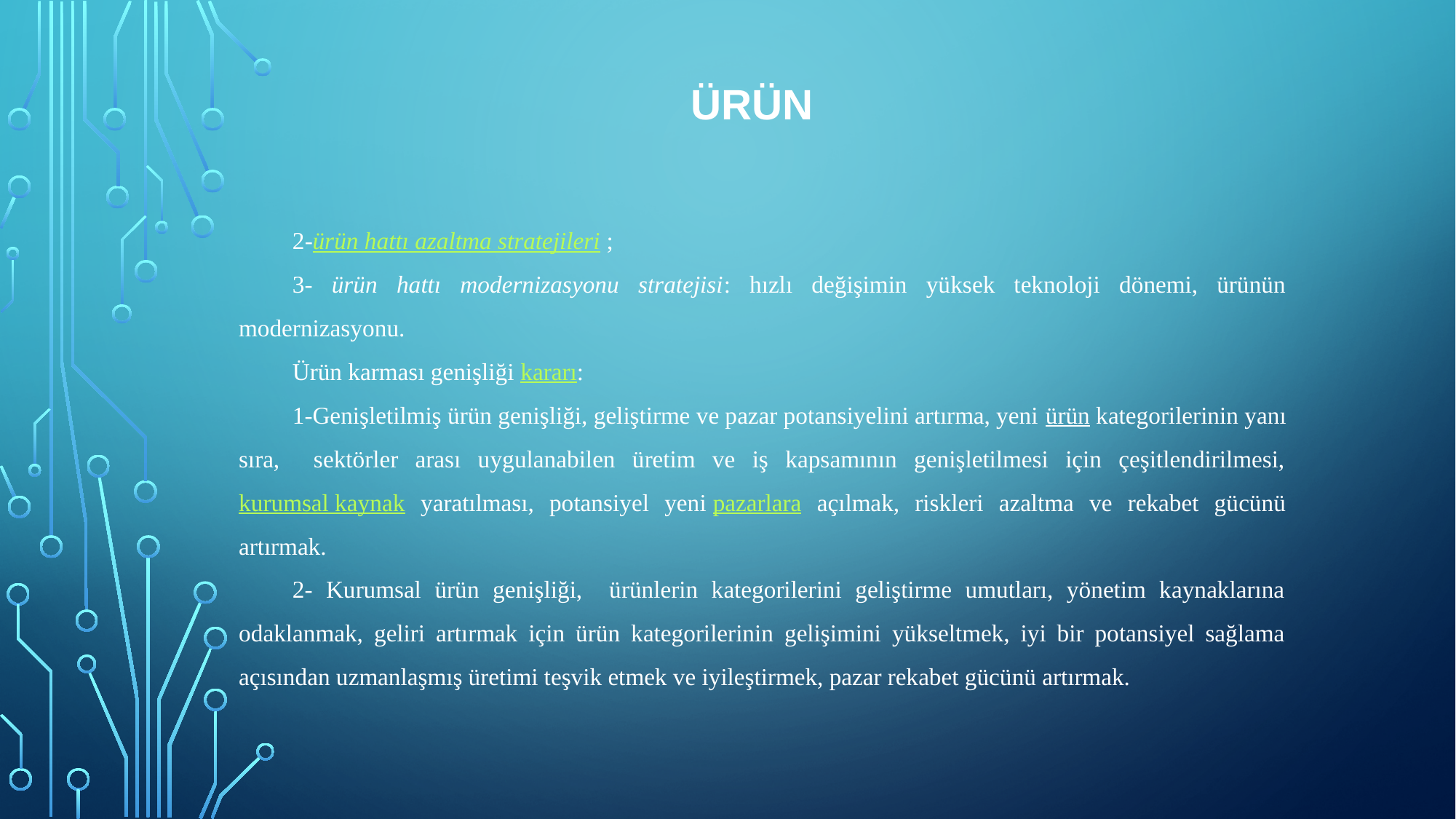

# ÜRÜN
2-ürün hattı azaltma stratejileri ;
3- ürün hattı modernizasyonu stratejisi: hızlı değişimin yüksek teknoloji dönemi, ürünün modernizasyonu.
Ürün karması genişliği kararı:
1-Genişletilmiş ürün genişliği, geliştirme ve pazar potansiyelini artırma, yeni ürün kategorilerinin yanı sıra,  sektörler arası uygulanabilen üretim ve iş kapsamının genişletilmesi için çeşitlendirilmesi, kurumsal kaynak yaratılması, potansiyel yeni pazarlara açılmak, riskleri azaltma ve rekabet gücünü artırmak.
2- Kurumsal ürün genişliği,  ürünlerin kategorilerini geliştirme umutları, yönetim kaynaklarına odaklanmak, geliri artırmak için ürün kategorilerinin gelişimini yükseltmek, iyi bir potansiyel sağlama açısından uzmanlaşmış üretimi teşvik etmek ve iyileştirmek, pazar rekabet gücünü artırmak.